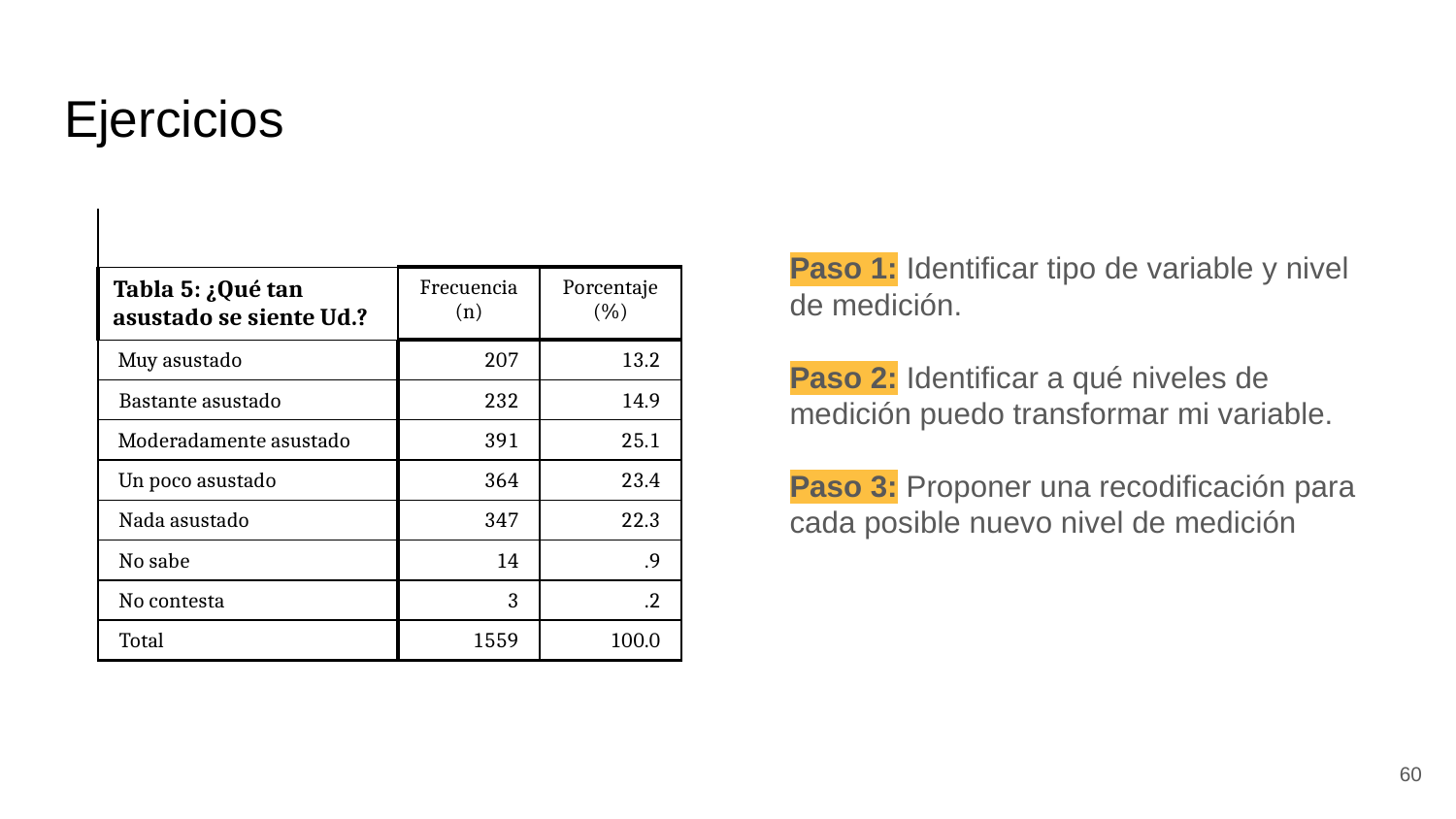

# Ejercicios
|  |  |  |
| --- | --- | --- |
| Tabla 5: ¿Qué tan asustado se siente Ud.? | Frecuencia (n) | Porcentaje (%) |
| Muy asustado | 207 | 13.2 |
| Bastante asustado | 232 | 14.9 |
| Moderadamente asustado | 391 | 25.1 |
| Un poco asustado | 364 | 23.4 |
| Nada asustado | 347 | 22.3 |
| No sabe | 14 | .9 |
| No contesta | 3 | .2 |
| Total | 1559 | 100.0 |
Paso 1: Identificar tipo de variable y nivel de medición.

Paso 2: Identificar a qué niveles de medición puedo transformar mi variable.

Paso 3: Proponer una recodificación para cada posible nuevo nivel de medición
60